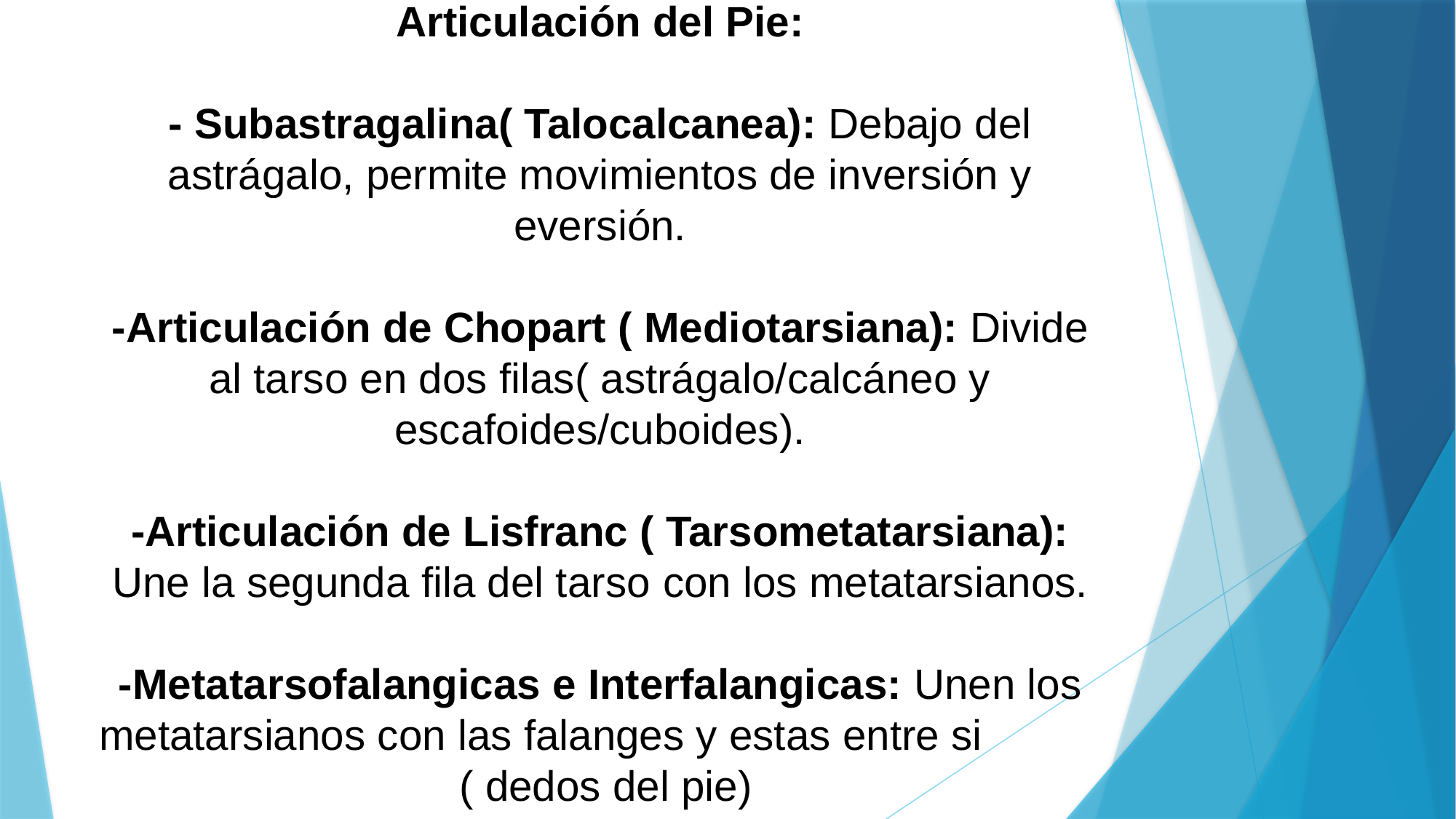

# Articulación del Pie: - Subastragalina( Talocalcanea): Debajo del astrágalo, permite movimientos de inversión y eversión. -Articulación de Chopart ( Mediotarsiana): Divide al tarso en dos filas( astrágalo/calcáneo y escafoides/cuboides). -Articulación de Lisfranc ( Tarsometatarsiana): Une la segunda fila del tarso con los metatarsianos. -Metatarsofalangicas e Interfalangicas: Unen los metatarsianos con las falanges y estas entre si            ( dedos del pie)